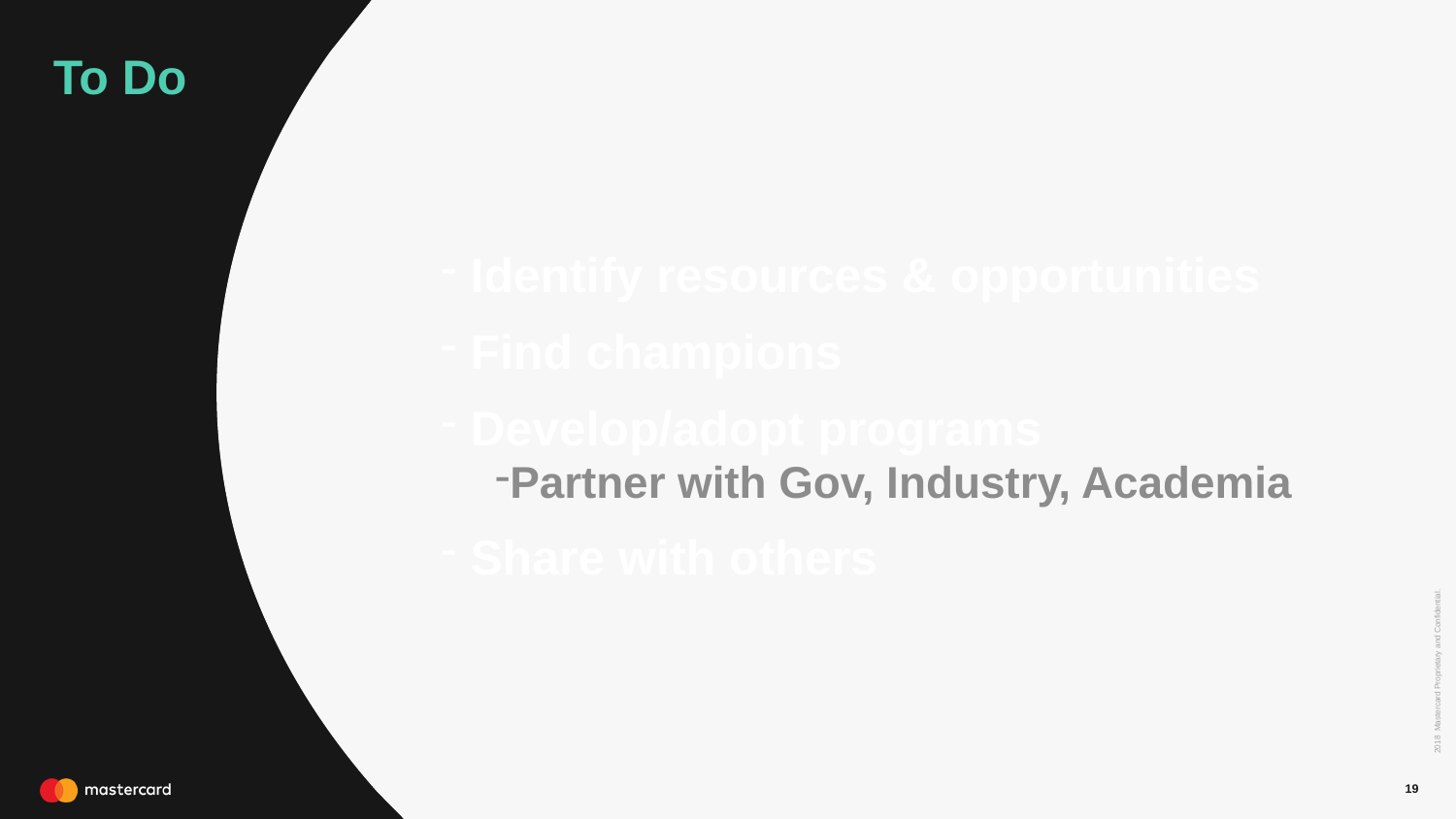

To Do

 Identify resources & opportunities
 Find champions
 Develop/adopt programs
Partner with Gov, Industry, Academia
 Share with others

2018  Mastercard Proprietary and Confidential.

19
19